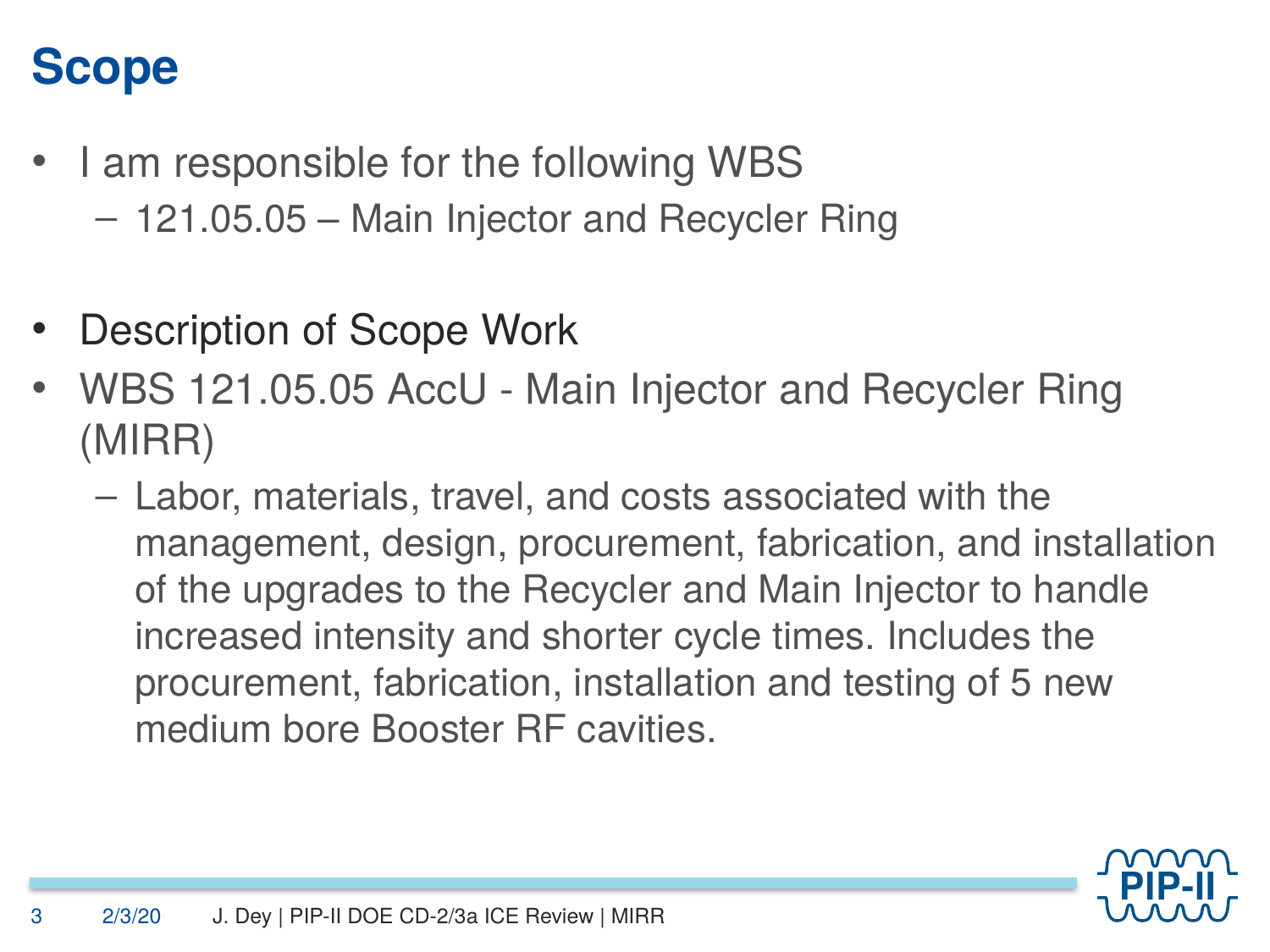

# Scope
I am responsible for the following WBS
121.05.05 – Main Injector and Recycler Ring

Description of Scope Work
WBS 121.05.05 AccU - Main Injector and Recycler Ring (MIRR)
Labor, materials, travel, and costs associated with the management, design, procurement, fabrication, and installation of the upgrades to the Recycler and Main Injector to handle increased intensity and shorter cycle times. Includes the procurement, fabrication, installation and testing of 5 new medium bore Booster RF cavities.
3
2/3/20
J. Dey | PIP-II DOE CD-2/3a ICE Review | MIRR